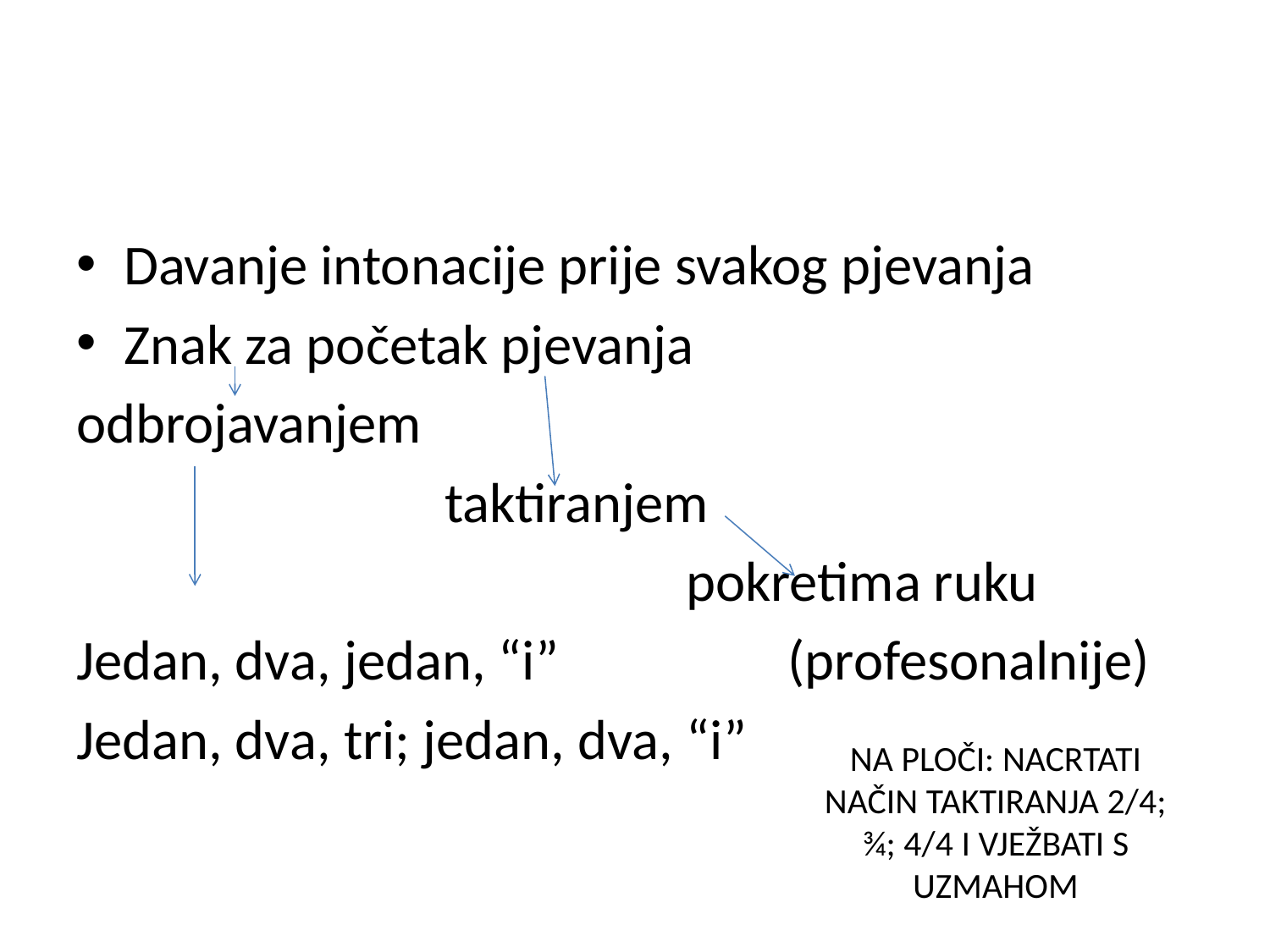

Davanje intonacije prije svakog pjevanja
Znak za početak pjevanja
odbrojavanjem
                             taktiranjem
                                                pokretima ruku
Jedan, dva, jedan, “i”                  (profesonalnije)
Jedan, dva, tri; jedan, dva, “i”

# NA PLOČI: NACRTATI NAČIN TAKTIRANJA 2/4; ¾; 4/4 I VJEŽBATI S UZMAHOM